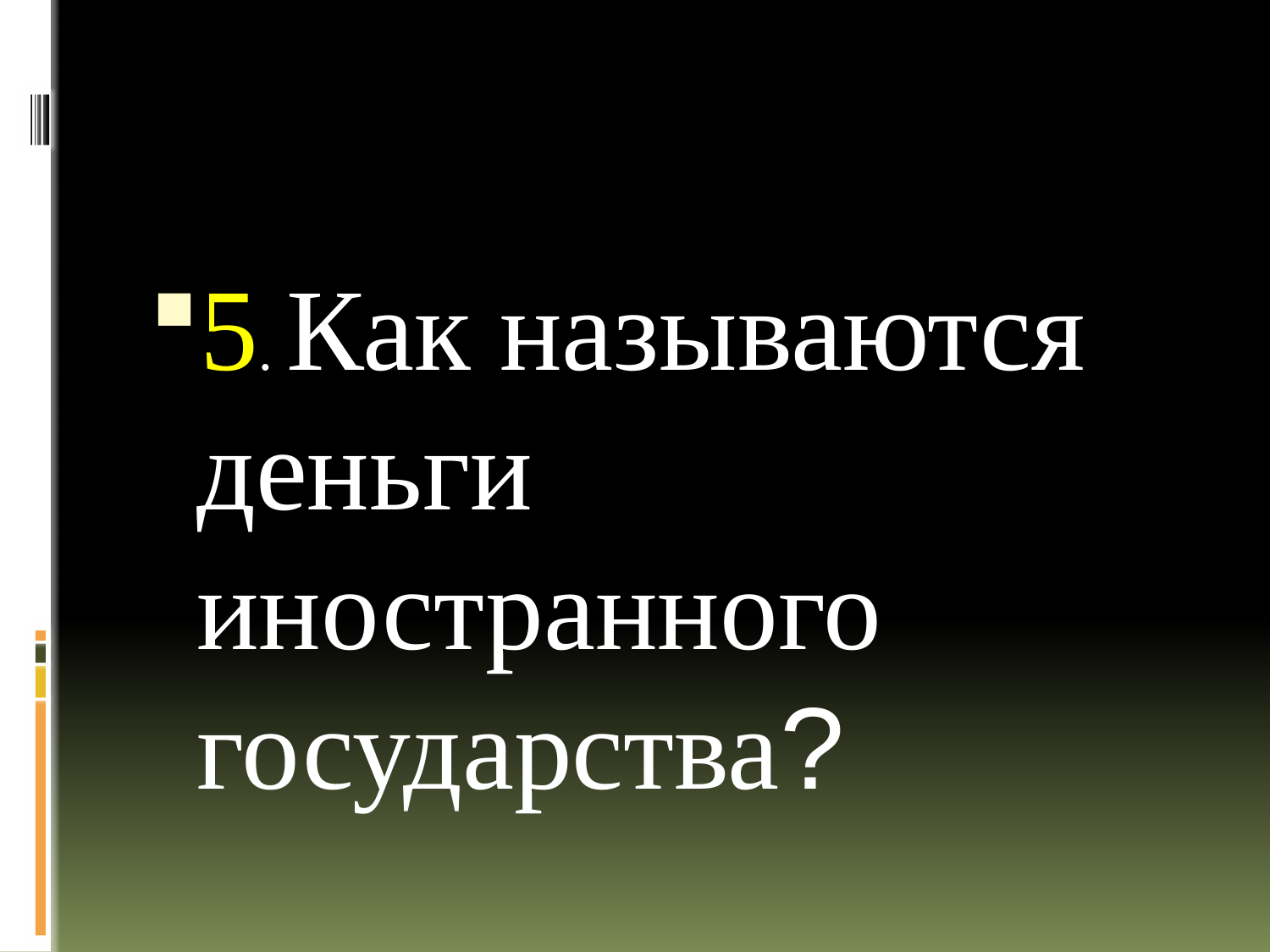

#
5. Как называются деньги иностранного государства?